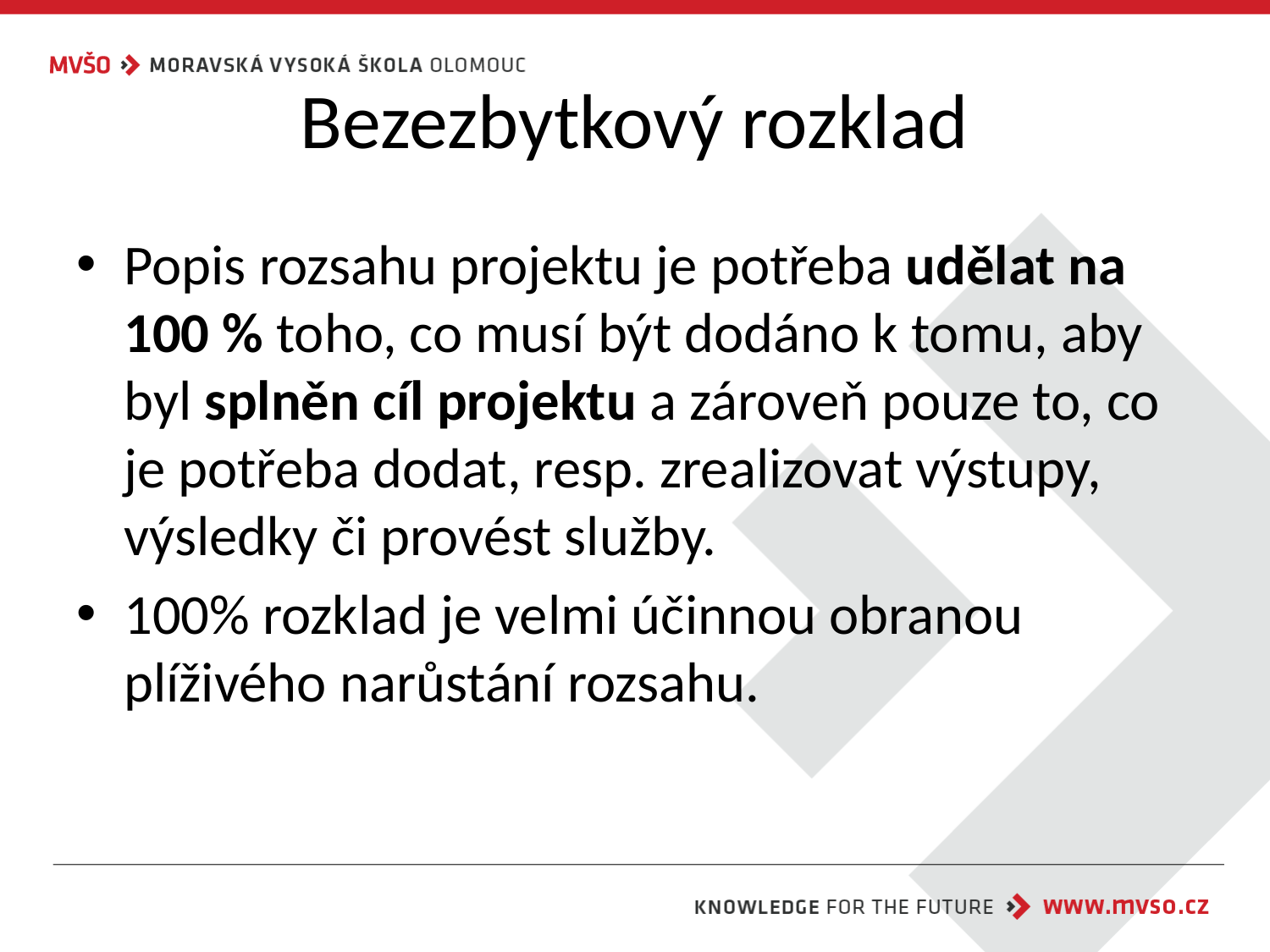

# Bezezbytkový rozklad
Popis rozsahu projektu je potřeba udělat na 100 % toho, co musí být dodáno k tomu, aby byl splněn cíl projektu a zároveň pouze to, co je potřeba dodat, resp. zrealizovat výstupy, výsledky či provést služby.
100% rozklad je velmi účinnou obranou plíživého narůstání rozsahu.